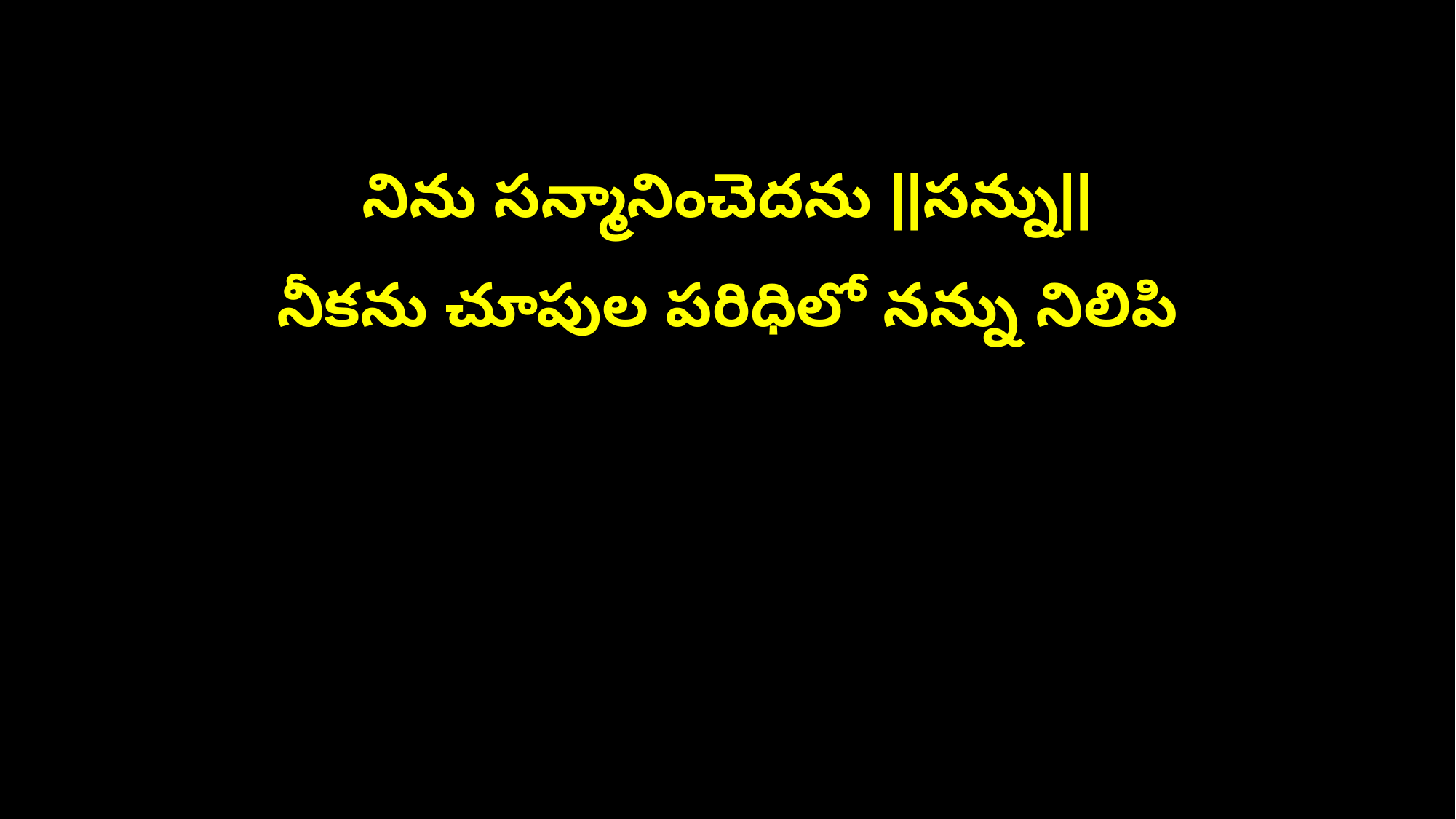

నిను సన్మానించెదను ||సన్ను||
నీకను చూపుల పరిధిలో నన్ను నిలిపి